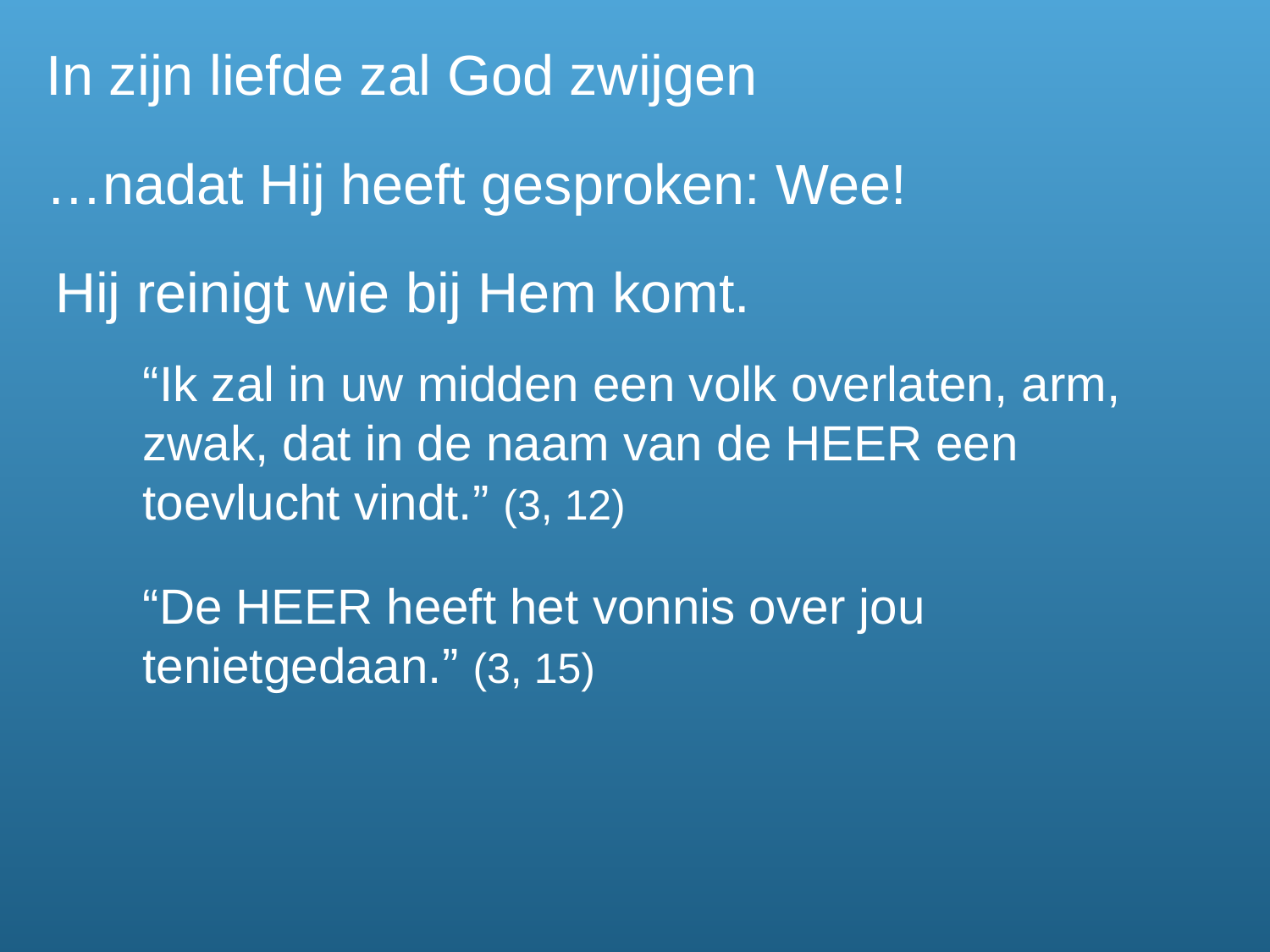

In zijn liefde zal God zwijgen
…nadat Hij heeft gesproken: Wee!
Hij reinigt wie bij Hem komt.
“Ik zal in uw midden een volk overlaten, arm, zwak, dat in de naam van de HEER een toevlucht vindt.” (3, 12)
“De HEER heeft het vonnis over jou tenietgedaan.” (3, 15)